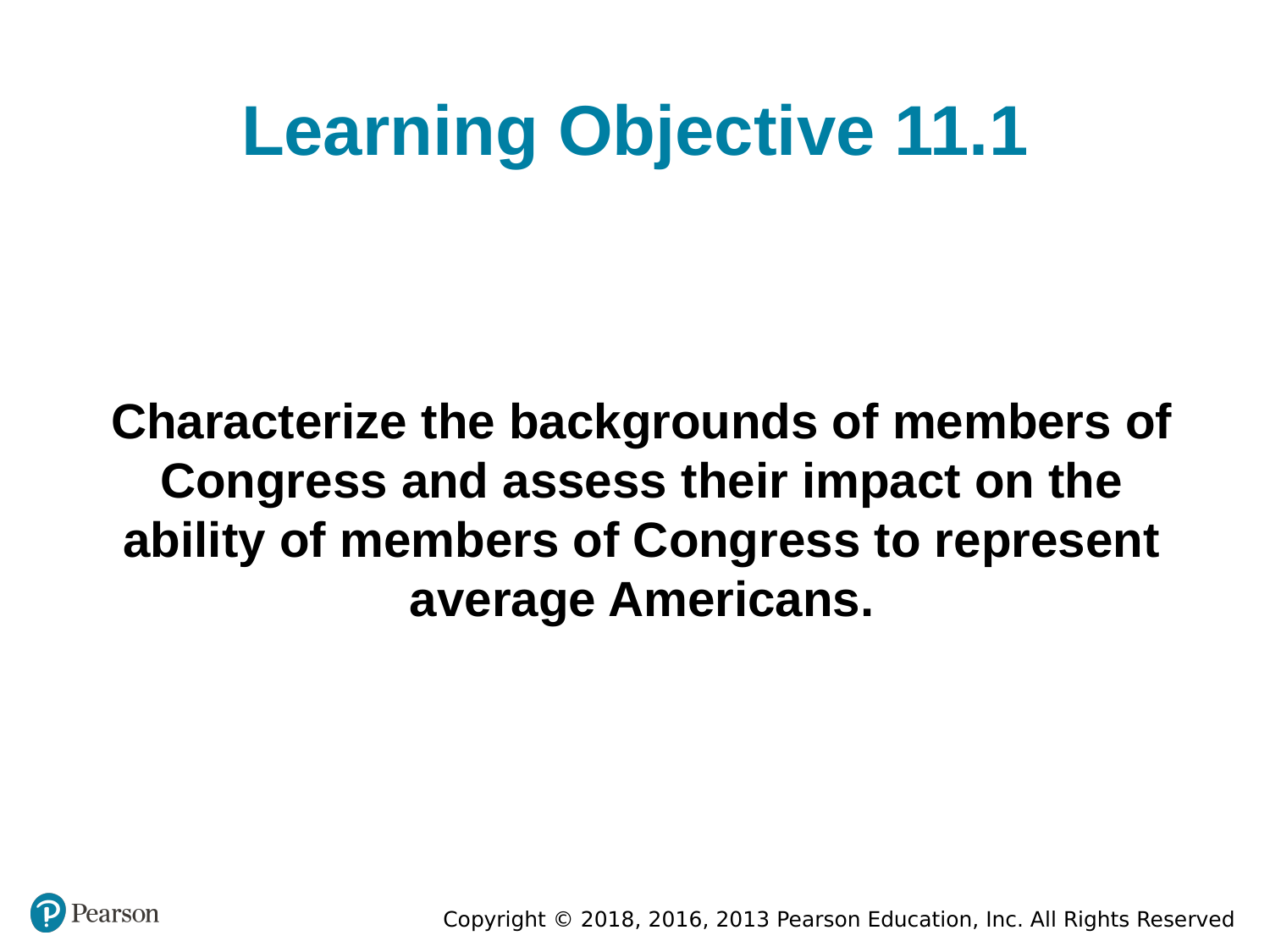

# Learning Objective 11.1

Characterize the backgrounds of members of Congress and assess their impact on the ability of members of Congress to represent average Americans.